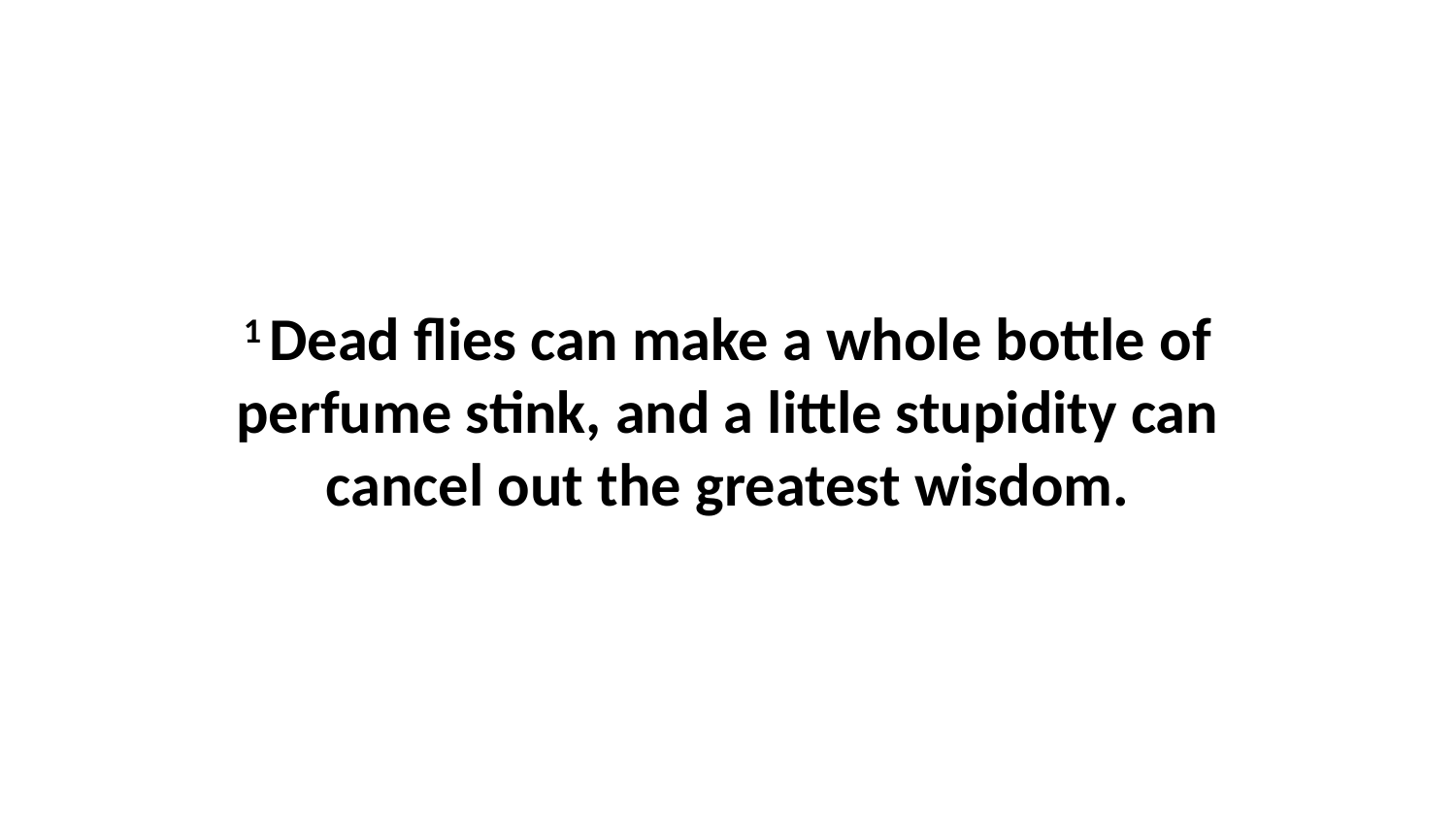

1 Dead flies can make a whole bottle of perfume stink, and a little stupidity can cancel out the greatest wisdom.